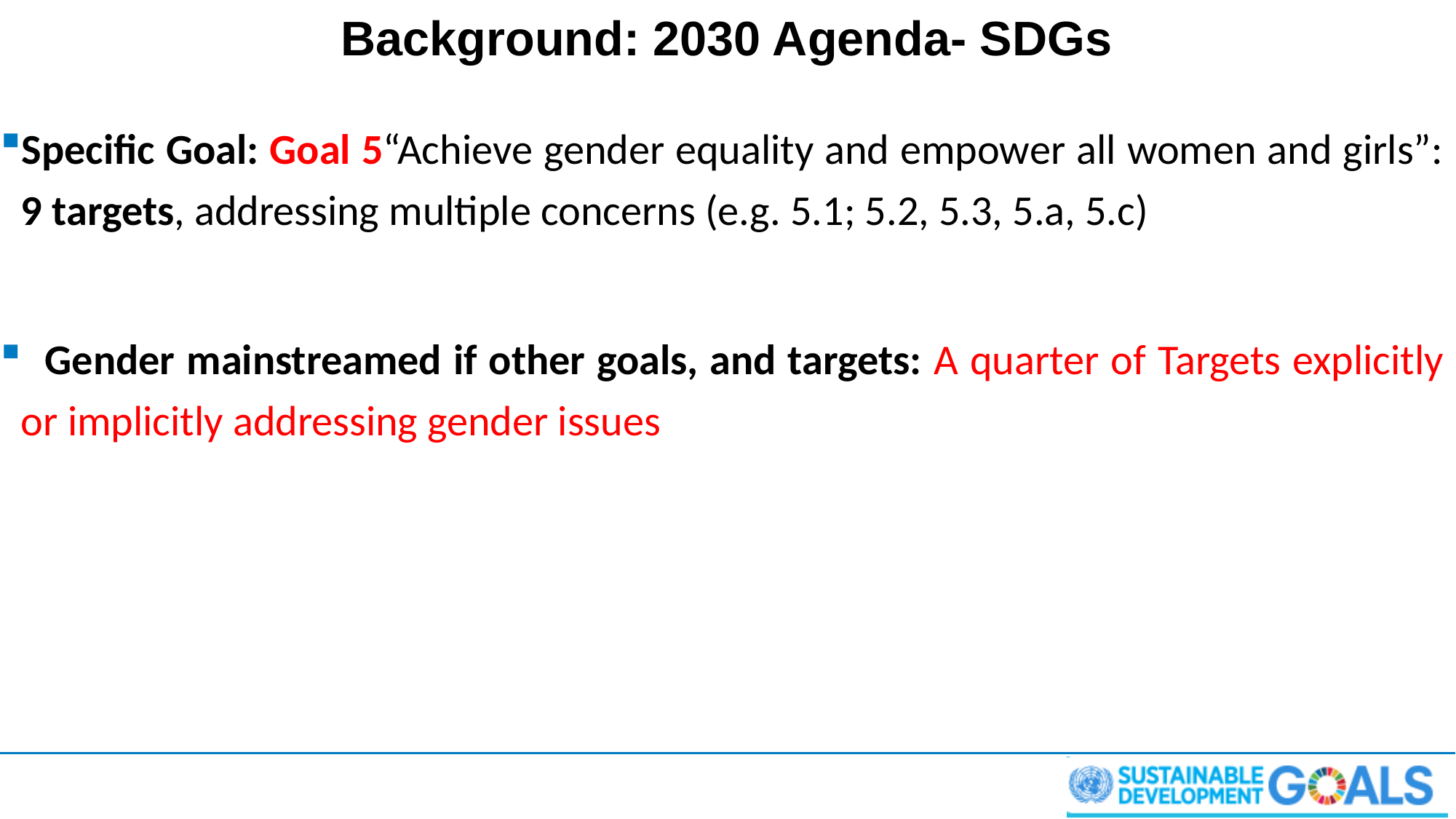

# Background: 2030 Agenda- SDGs

Specific Goal: Goal 5“Achieve gender equality and empower all women and girls”: 9 targets, addressing multiple concerns (e.g. 5.1; 5.2, 5.3, 5.a, 5.c)

  Gender mainstreamed if other goals, and targets: A quarter of Targets explicitly or implicitly addressing gender issues